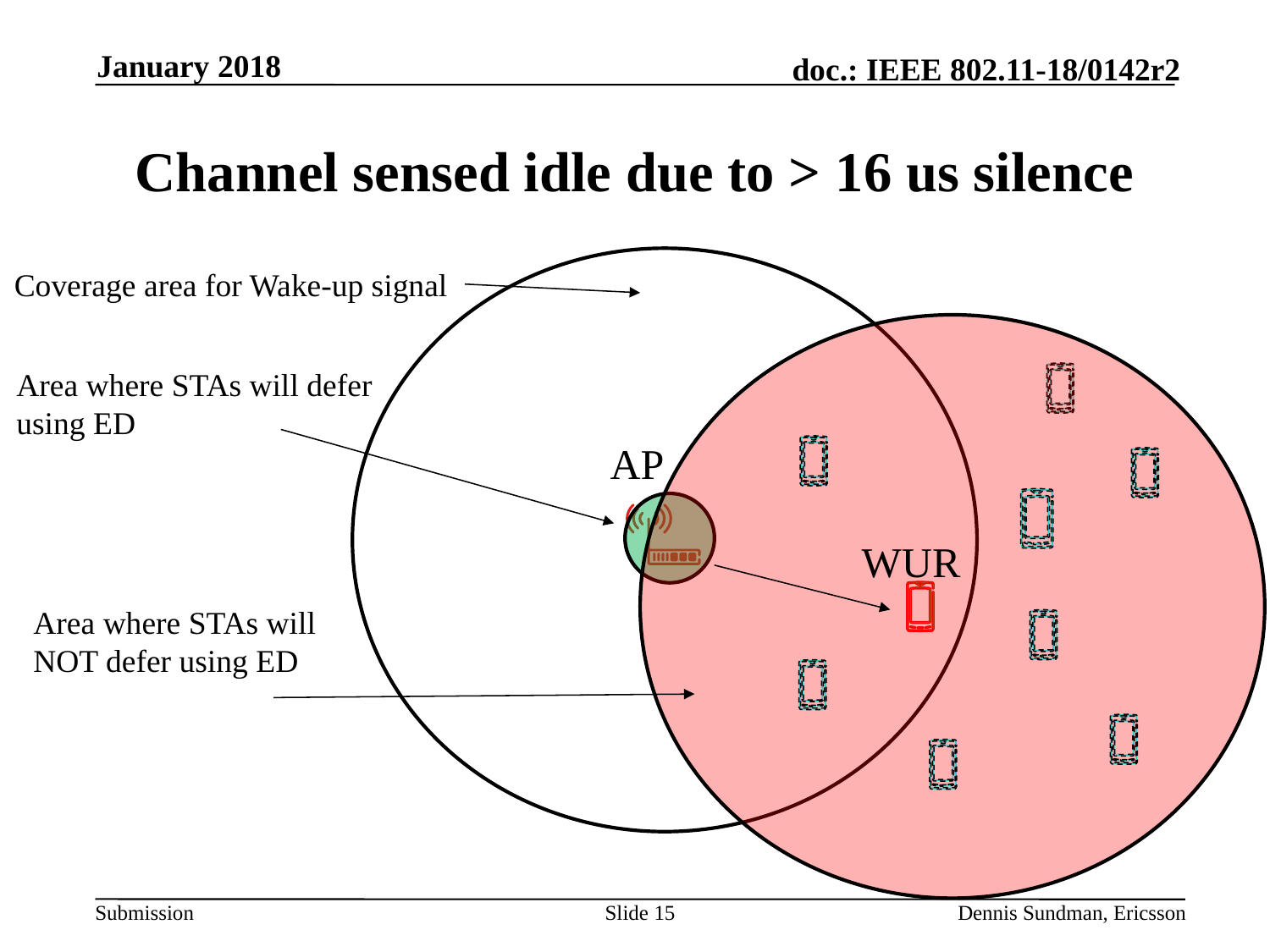

January 2018
# Channel sensed idle due to > 16 us silence

Coverage area for Wake-up signal

Area where STAs will defer using ED

AP

WUR

Area where STAs will NOT defer using ED

Slide 15
Dennis Sundman, Ericsson